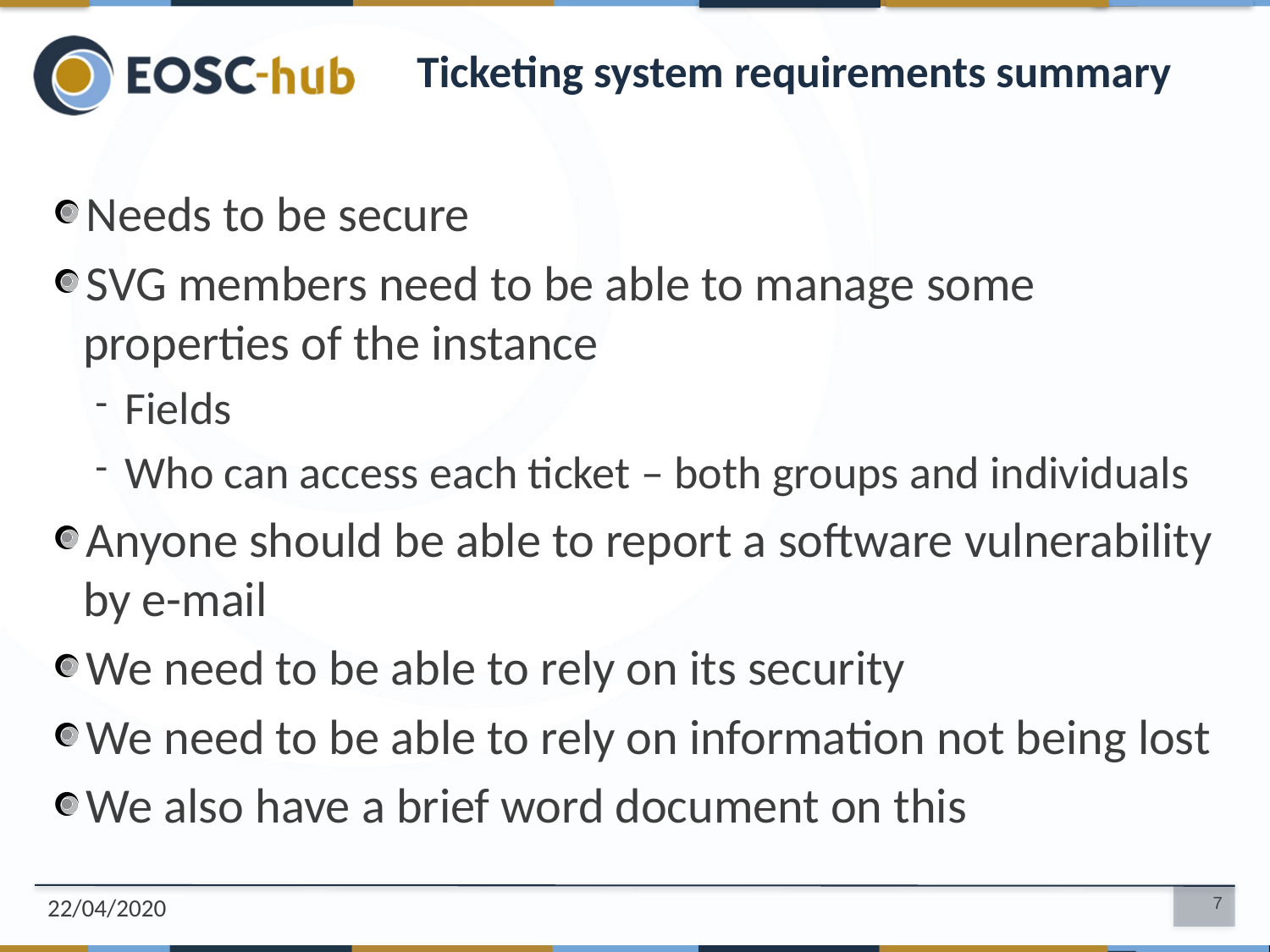

# Ticketing system requirements summary
Needs to be secure
SVG members need to be able to manage some properties of the instance
Fields
Who can access each ticket – both groups and individuals
Anyone should be able to report a software vulnerability by e-mail
We need to be able to rely on its security
We need to be able to rely on information not being lost
We also have a brief word document on this
22/04/2020
7